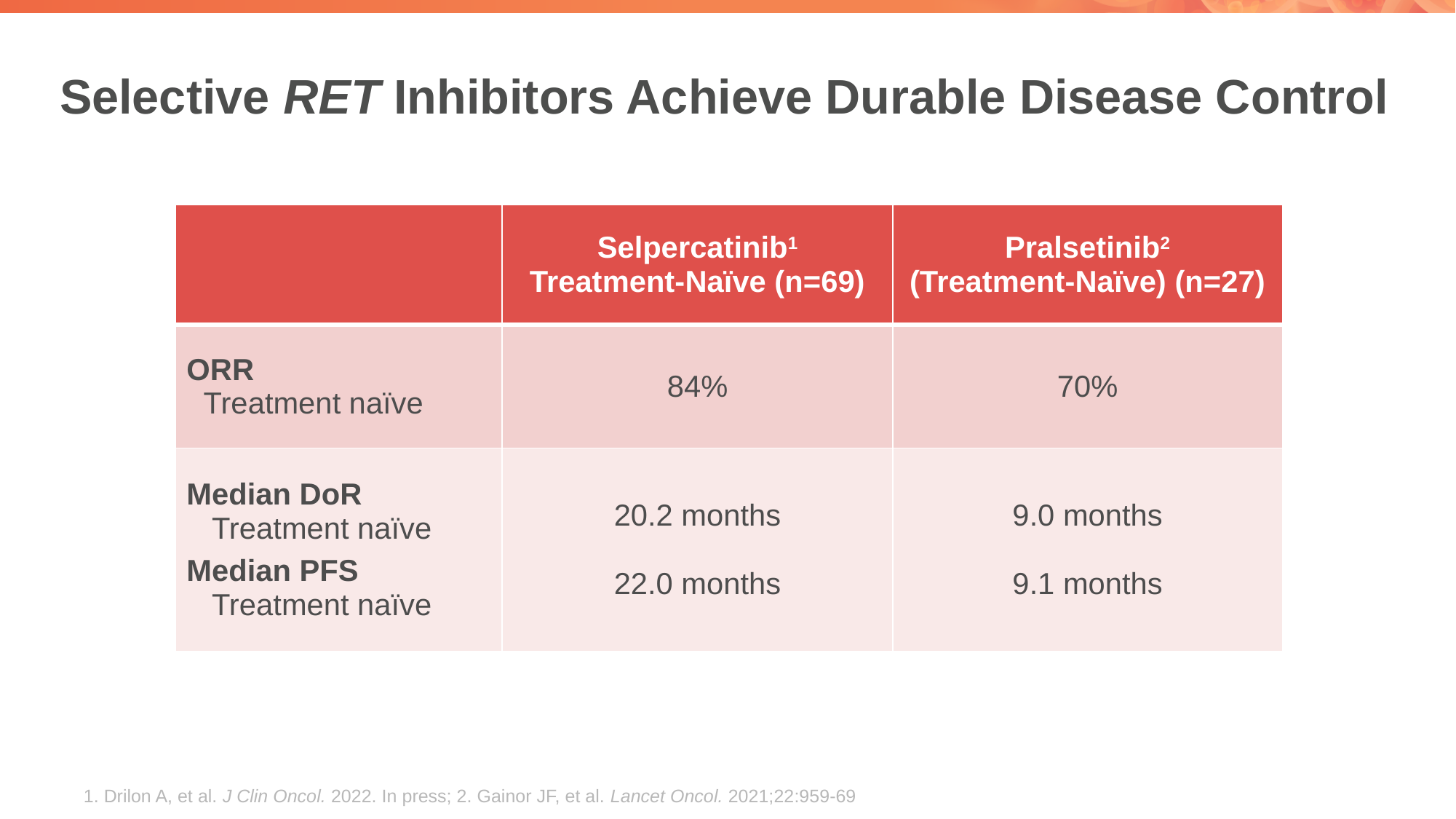

# Selective RET Inhibitors Achieve Durable Disease Control
|  | Selpercatinib1 Treatment-Naïve (n=69) | Pralsetinib2 (Treatment-Naïve) (n=27) |
| --- | --- | --- |
| ORR Treatment naïve | 84% | 70% |
| Median DoR Treatment naïve Median PFS Treatment naïve | 20.2 months 22.0 months | 9.0 months 9.1 months |
1. Drilon A, et al. J Clin Oncol. 2022. In press; 2. Gainor JF, et al. Lancet Oncol. 2021;22:959-69